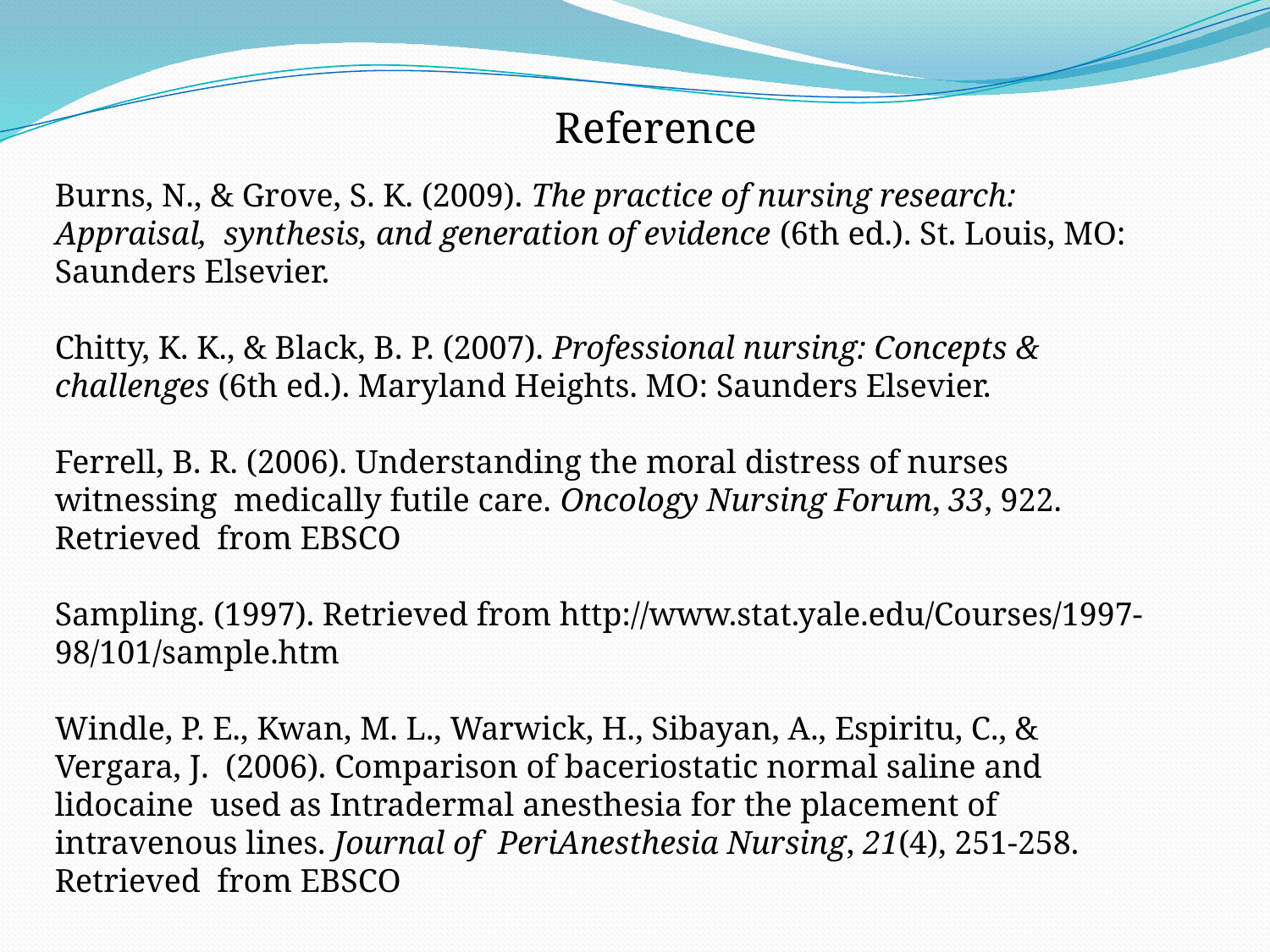

Reference
Burns, N., & Grove, S. K. (2009). The practice of nursing research: Appraisal,  synthesis, and generation of evidence (6th ed.). St. Louis, MO: Saunders Elsevier.

Chitty, K. K., & Black, B. P. (2007). Professional nursing: Concepts & challenges (6th ed.). Maryland Heights. MO: Saunders Elsevier.

Ferrell, B. R. (2006). Understanding the moral distress of nurses witnessing  medically futile care. Oncology Nursing Forum, 33, 922. Retrieved  from EBSCO

Sampling. (1997). Retrieved from http://www.stat.yale.edu/Courses/1997-98/101/sample.htm

Windle, P. E., Kwan, M. L., Warwick, H., Sibayan, A., Espiritu, C., & Vergara, J.  (2006). Comparison of baceriostatic normal saline and lidocaine  used as Intradermal anesthesia for the placement of intravenous lines. Journal of  PeriAnesthesia Nursing, 21(4), 251-258. Retrieved  from EBSCO